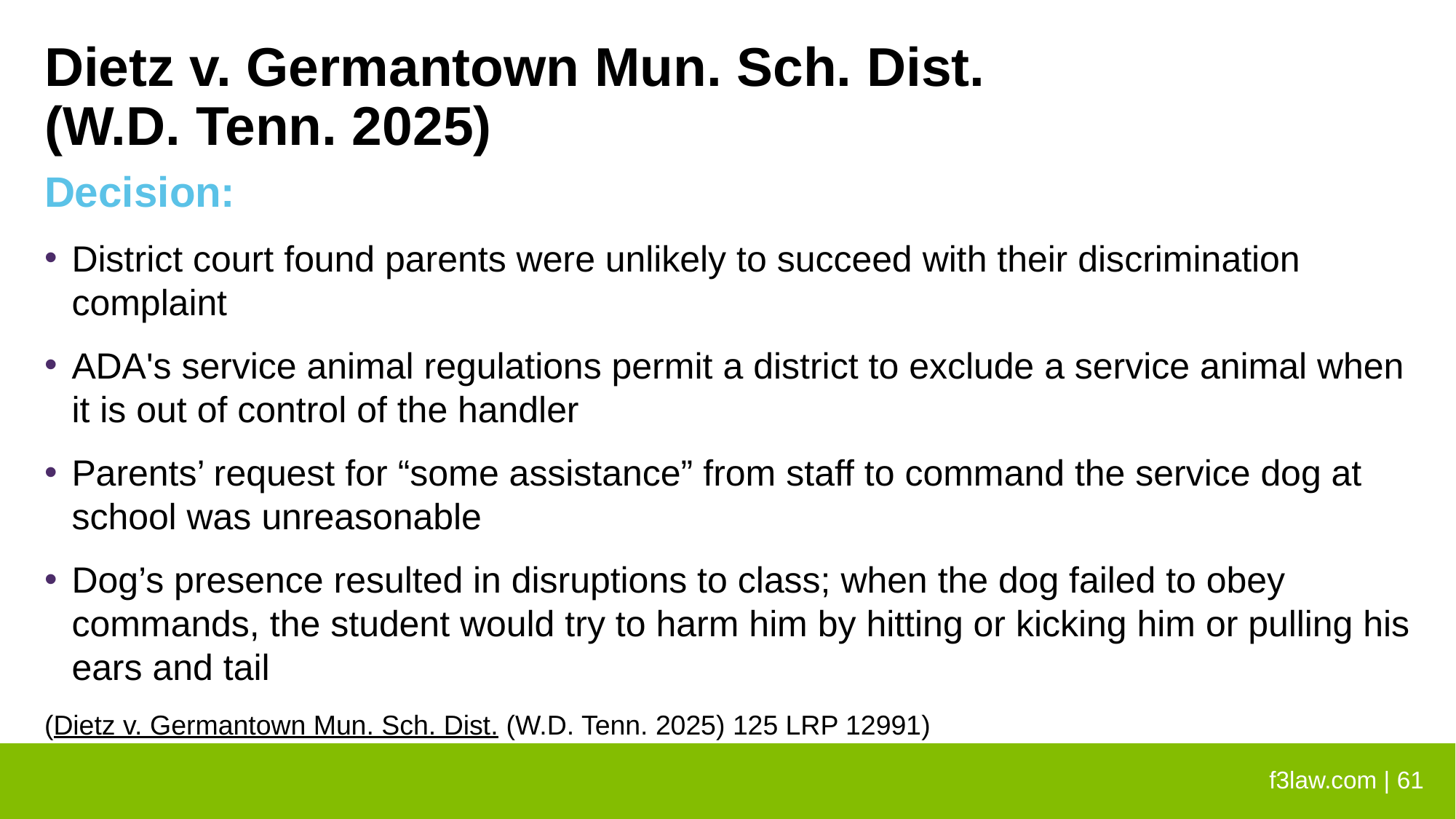

# Dietz v. Germantown Mun. Sch. Dist. (W.D. Tenn. 2025)
Decision:
District court found parents were unlikely to succeed with their discrimination complaint
ADA's service animal regulations permit a district to exclude a service animal when it is out of control of the handler
Parents’ request for “some assistance” from staff to command the service dog at school was unreasonable
Dog’s presence resulted in disruptions to class; when the dog failed to obey commands, the student would try to harm him by hitting or kicking him or pulling his ears and tail
(Dietz v. Germantown Mun. Sch. Dist. (W.D. Tenn. 2025) 125 LRP 12991)

 f3law.com | 61